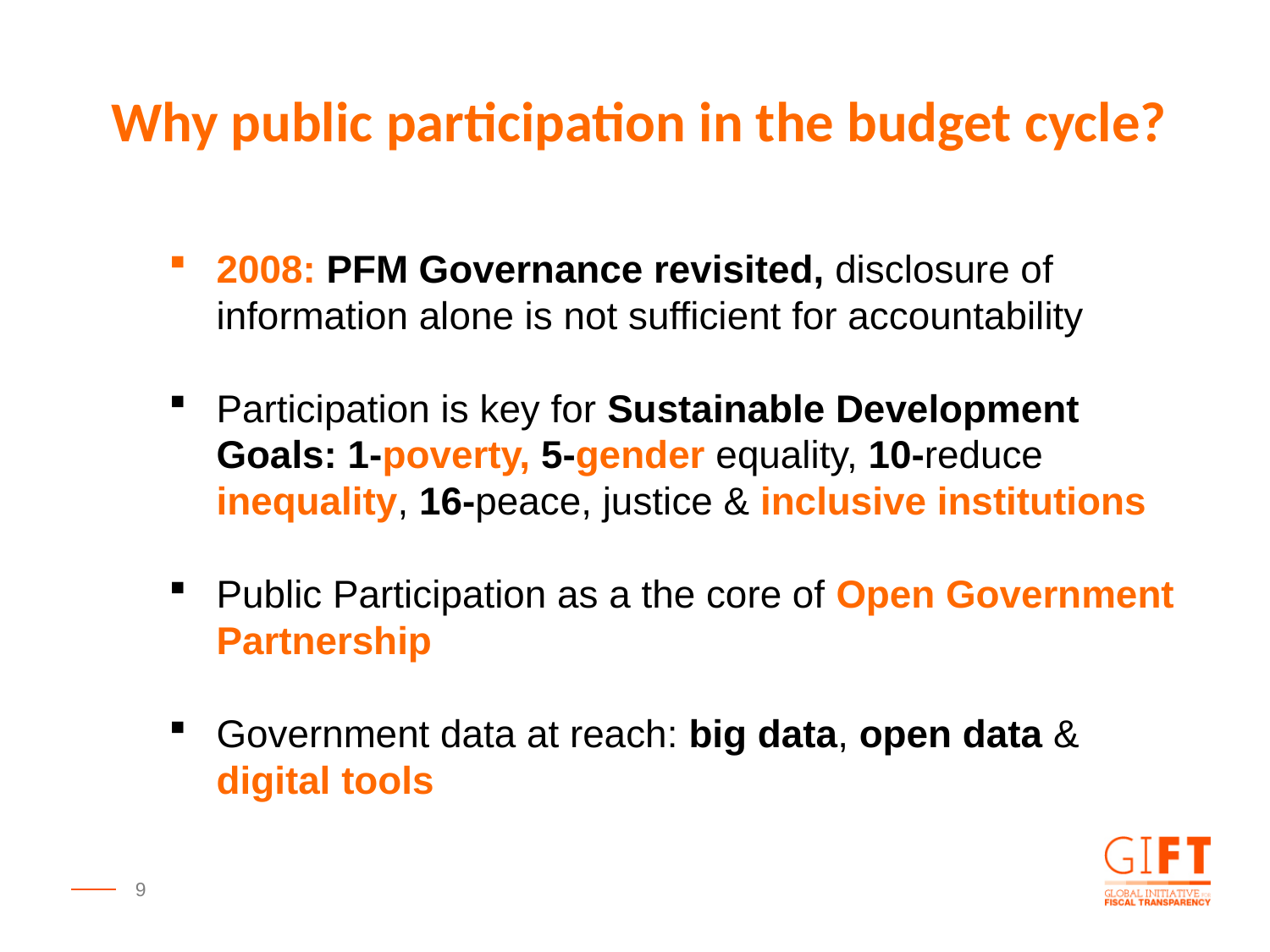

Why public participation in the budget cycle?

2008: PFM Governance revisited, disclosure of information alone is not sufficient for accountability

Participation is key for Sustainable Development Goals: 1-poverty, 5-gender equality, 10-reduce inequality, 16-peace, justice & inclusive institutions

Public Participation as a the core of Open Government Partnership

Government data at reach: big data, open data & digital tools

9